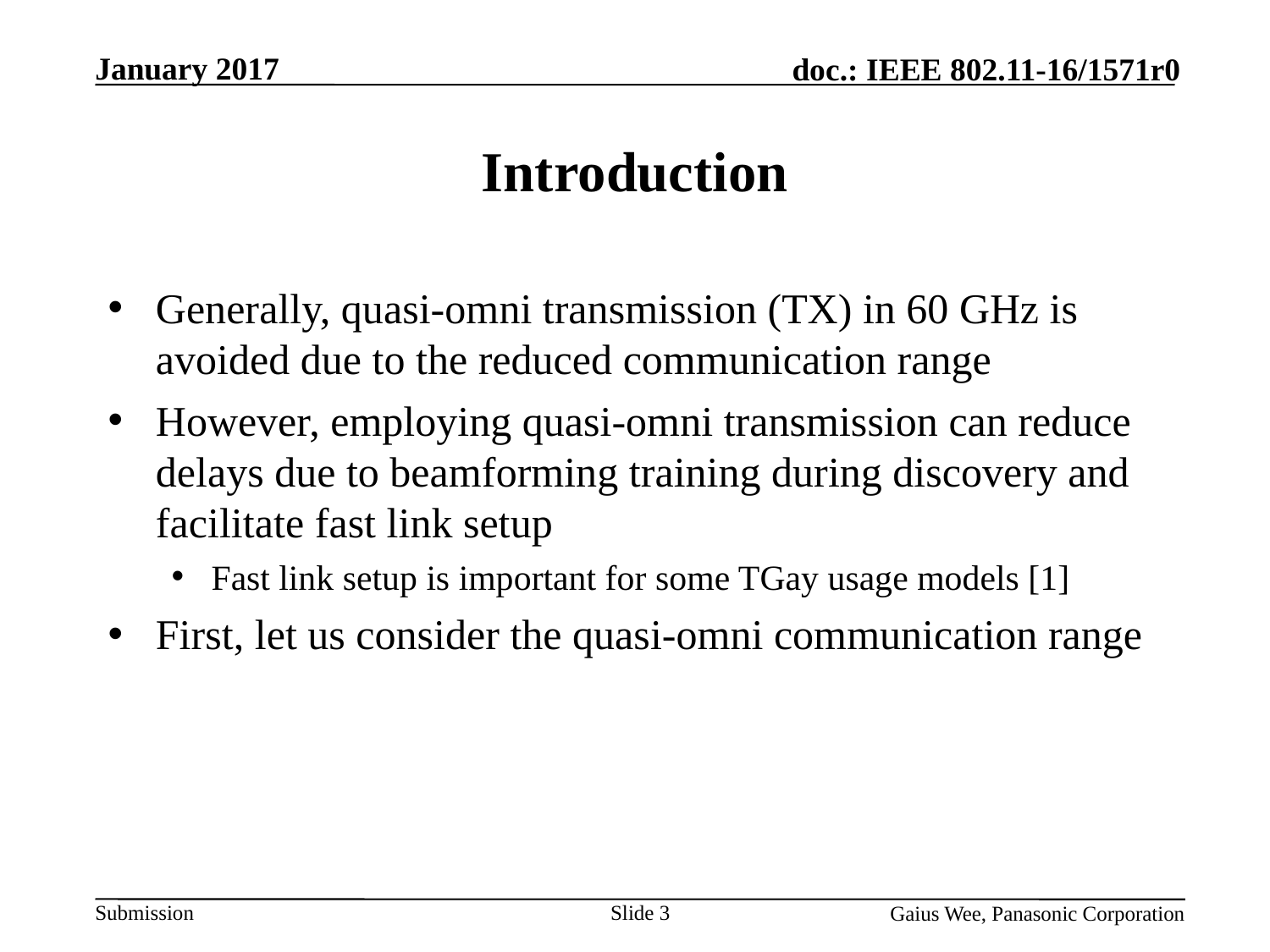

# Introduction
Generally, quasi-omni transmission (TX) in 60 GHz is avoided due to the reduced communication range
However, employing quasi-omni transmission can reduce delays due to beamforming training during discovery and facilitate fast link setup
Fast link setup is important for some TGay usage models [1]
First, let us consider the quasi-omni communication range

Slide 3